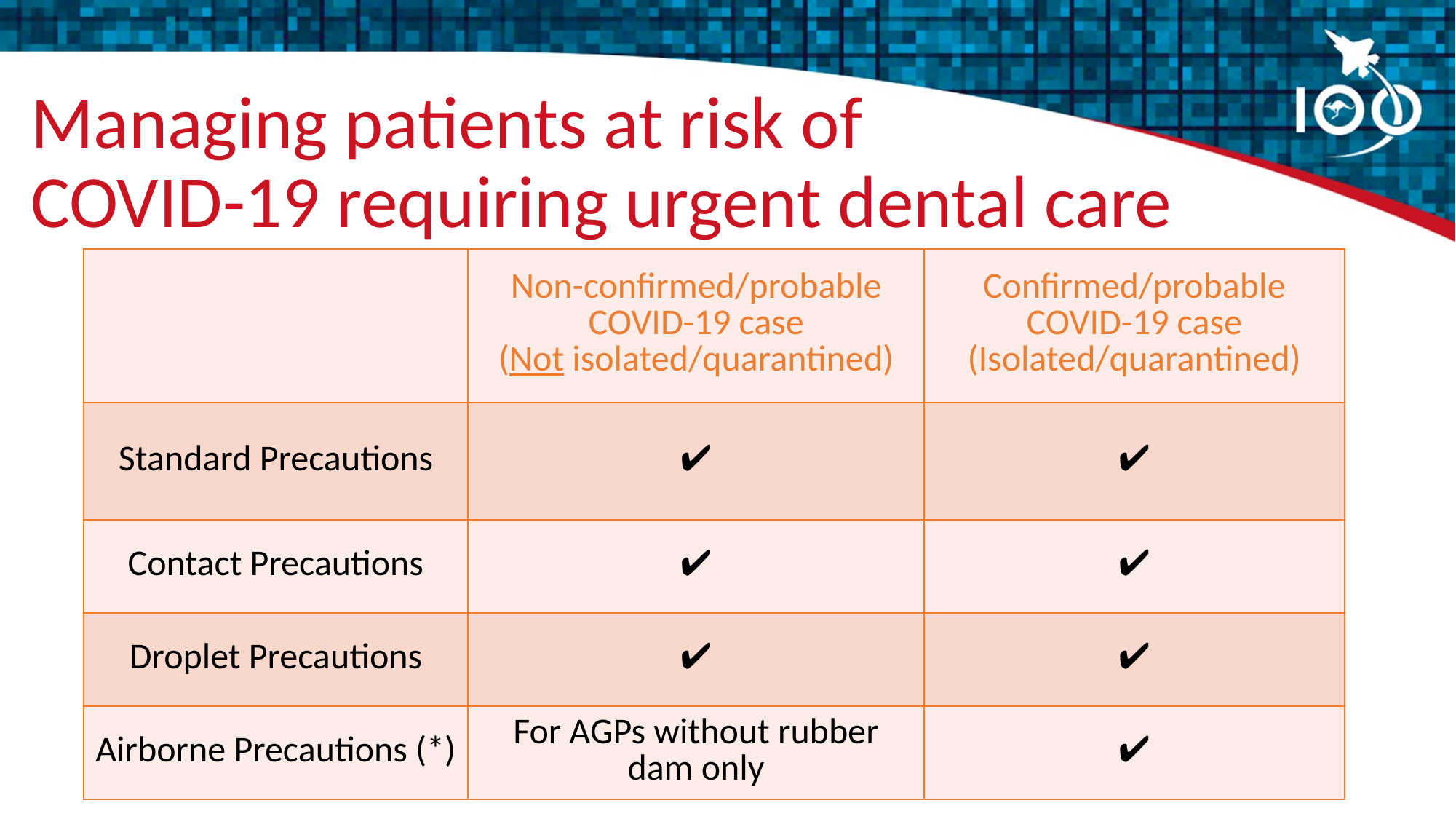

# Managing patients at risk of COVID-19 requiring urgent dental care
|  | Non-confirmed/probable COVID-19 case (Not isolated/quarantined) | Confirmed/probable COVID-19 case (Isolated/quarantined) |
| --- | --- | --- |
| Standard Precautions | ✔️ | ✔️ |
| Contact Precautions | ✔️ | ✔️ |
| Droplet Precautions | ✔️ | ✔️ |
| Airborne Precautions (\*) | For AGPs without rubber dam only | ✔️ |